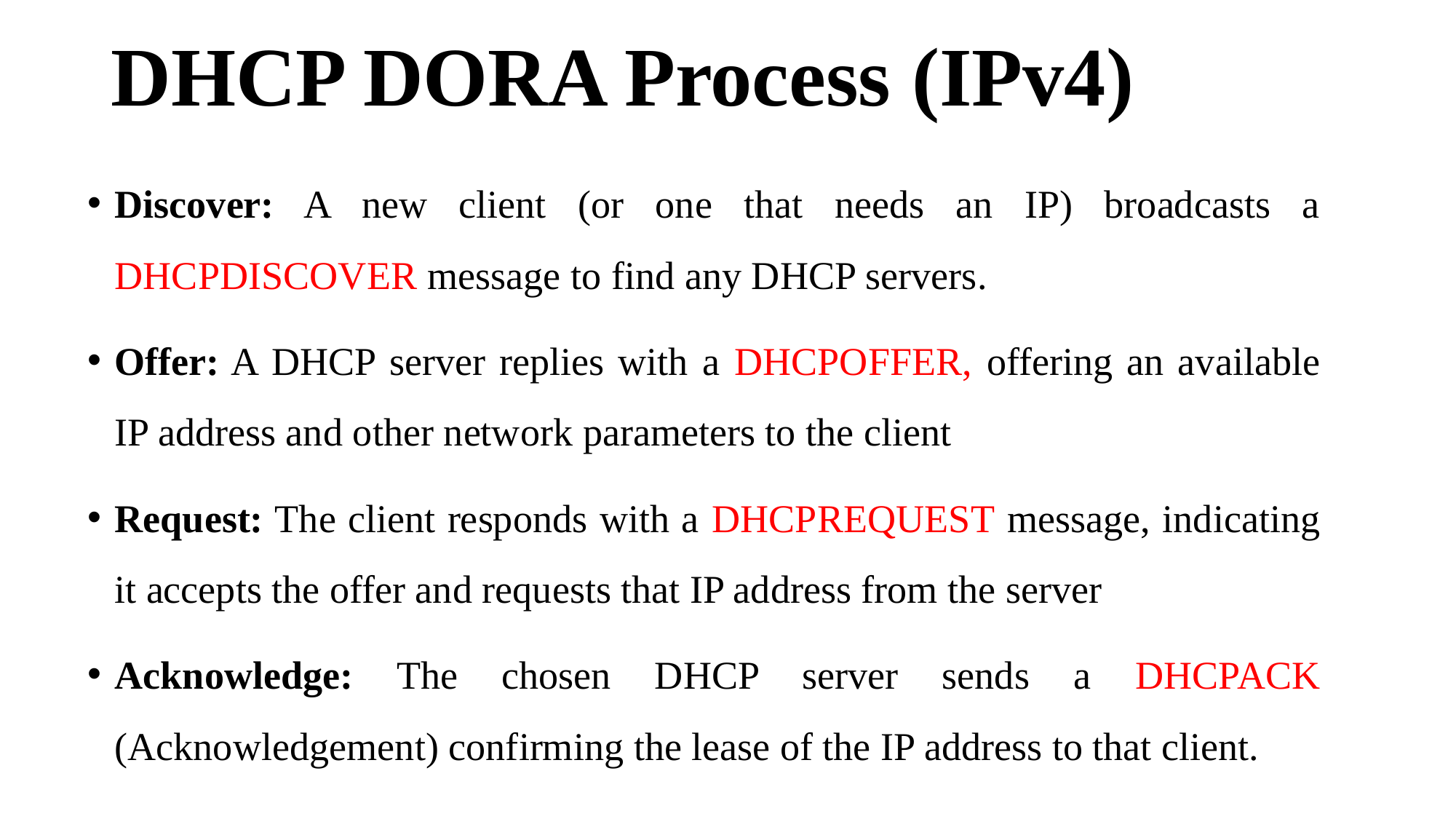

# DHCP DORA Process (IPv4)
Discover: A new client (or one that needs an IP) broadcasts a DHCPDISCOVER message to find any DHCP servers​.
Offer: A DHCP server replies with a DHCPOFFER, offering an available IP address and other network parameters to the client
Request: The client responds with a DHCPREQUEST message, indicating it accepts the offer and requests that IP address from the server
Acknowledge: The chosen DHCP server sends a DHCPACK (Acknowledgement) confirming the lease of the IP address to that client.